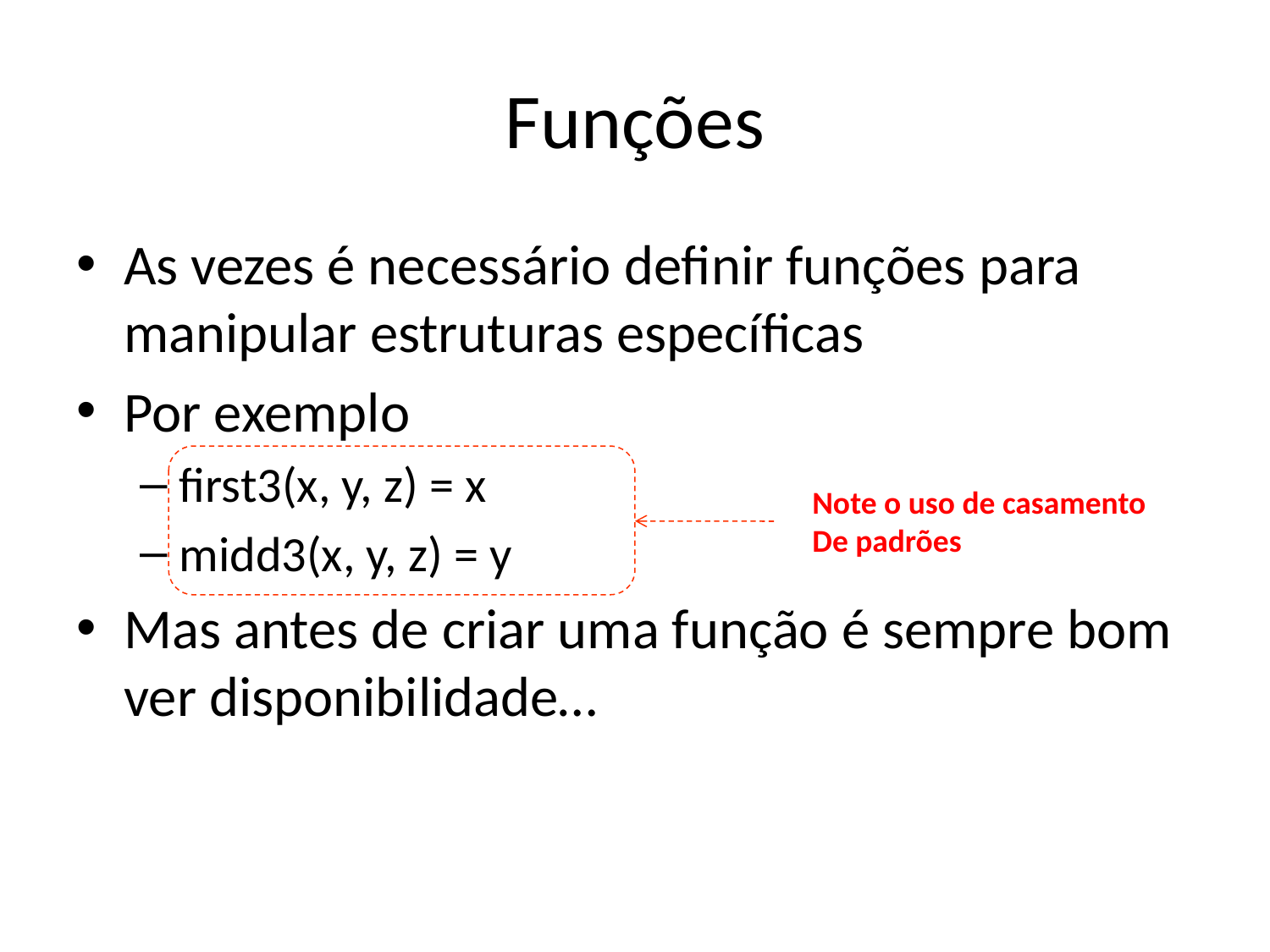

# Funções
As vezes é necessário definir funções para manipular estruturas específicas
Por exemplo
first3(x, y, z) = x
midd3(x, y, z) = y
Mas antes de criar uma função é sempre bom ver disponibilidade…

Note o uso de casamento
De padrões